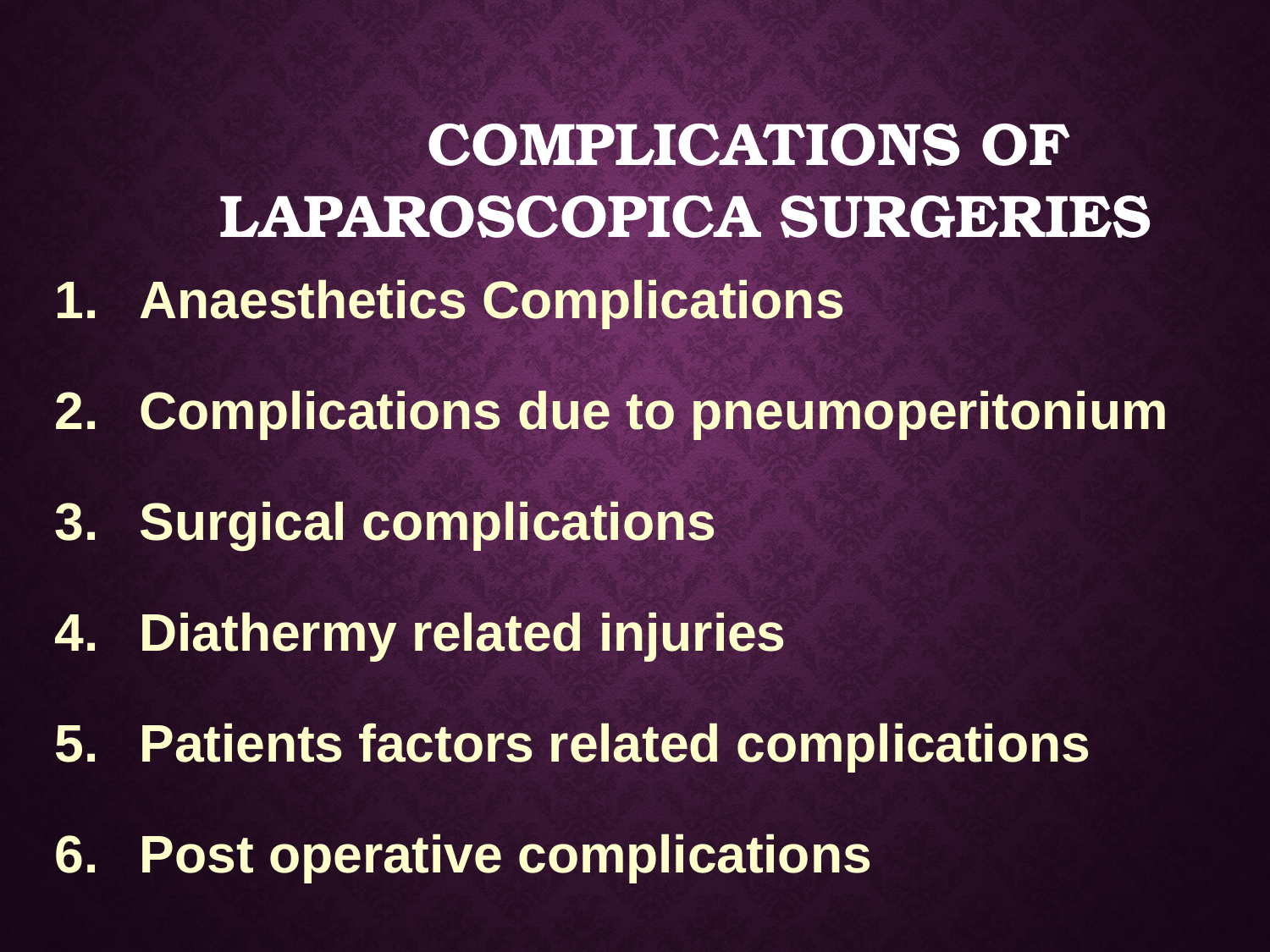

# COMPLICATIONS OF  LAPAROSCOPICA SURGERIES
Anaesthetics Complications
Complications due to pneumoperitonium
Surgical complications
Diathermy related injuries
Patients factors related complications
Post operative complications